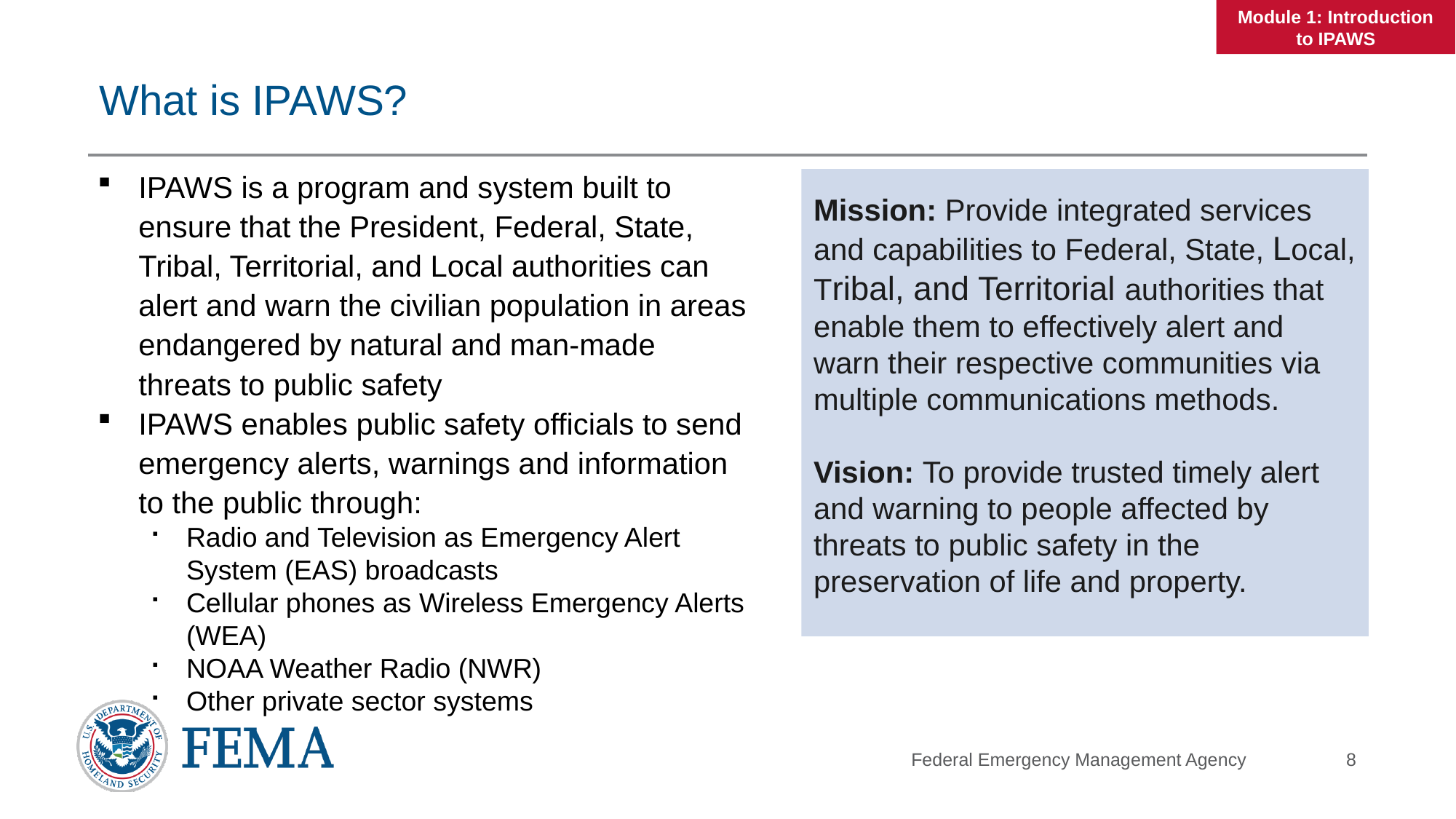

Module 1: Introduction to IPAWS
# What is IPAWS?
IPAWS is a program and system built to ensure that the President, Federal, State, Tribal, Territorial, and Local authorities can alert and warn the civilian population in areas endangered by natural and man-made threats to public safety
IPAWS enables public safety officials to send emergency alerts, warnings and information to the public through:
Radio and Television as Emergency Alert System (EAS) broadcasts
Cellular phones as Wireless Emergency Alerts (WEA)
NOAA Weather Radio (NWR)
Other private sector systems

Mission: Provide integrated services and capabilities to Federal, State, Local, Tribal, and Territorial authorities that enable them to effectively alert and warn their respective communities via multiple communications methods.

Vision: To provide trusted timely alert and warning to people affected by threats to public safety in the preservation of life and property.

8